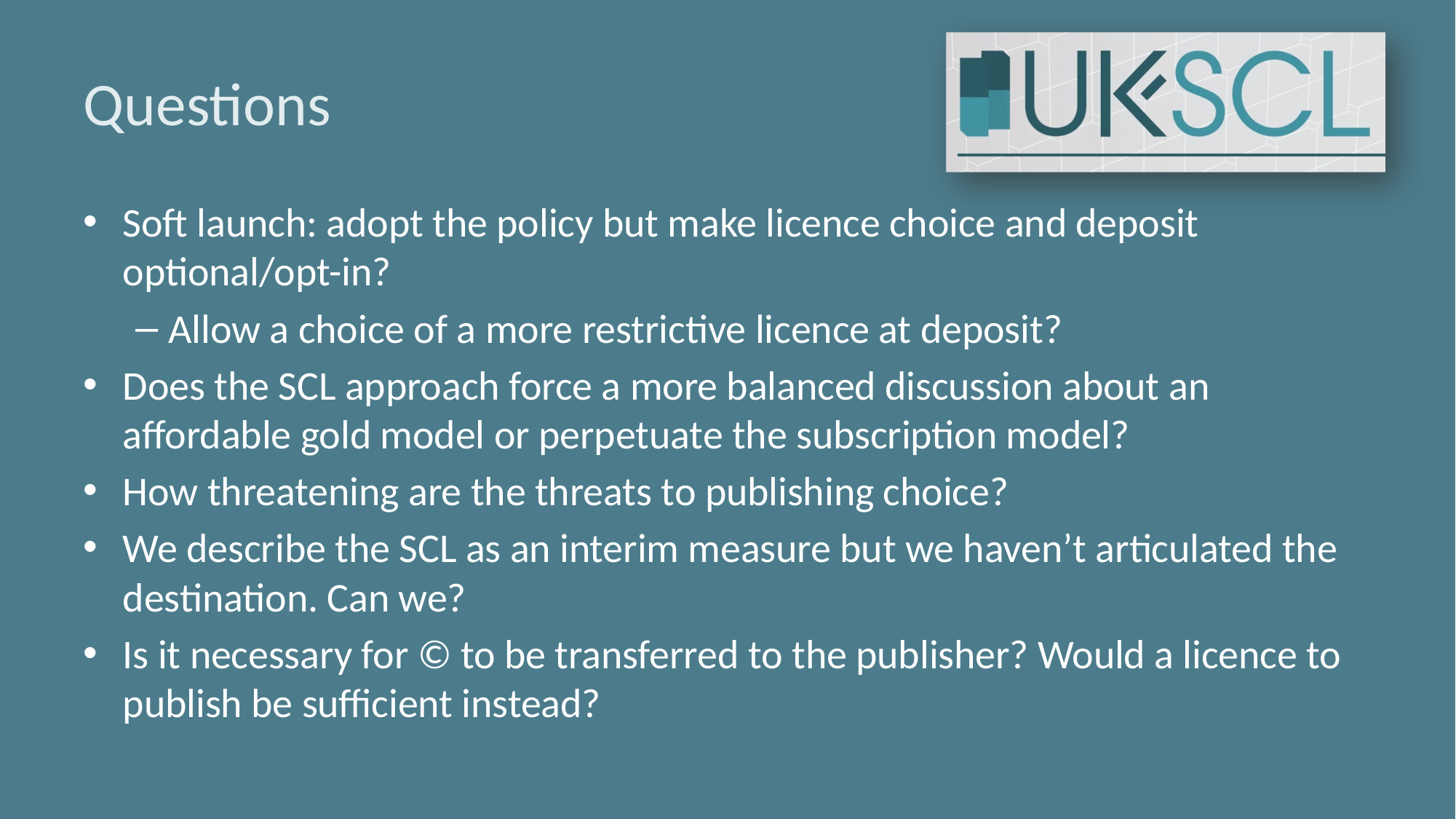

# Questions
Soft launch: adopt the policy but make licence choice and deposit optional/opt-in?
Allow a choice of a more restrictive licence at deposit?
Does the SCL approach force a more balanced discussion about an affordable gold model or perpetuate the subscription model?
How threatening are the threats to publishing choice?
We describe the SCL as an interim measure but we haven’t articulated the destination. Can we?
Is it necessary for © to be transferred to the publisher? Would a licence to publish be sufficient instead?